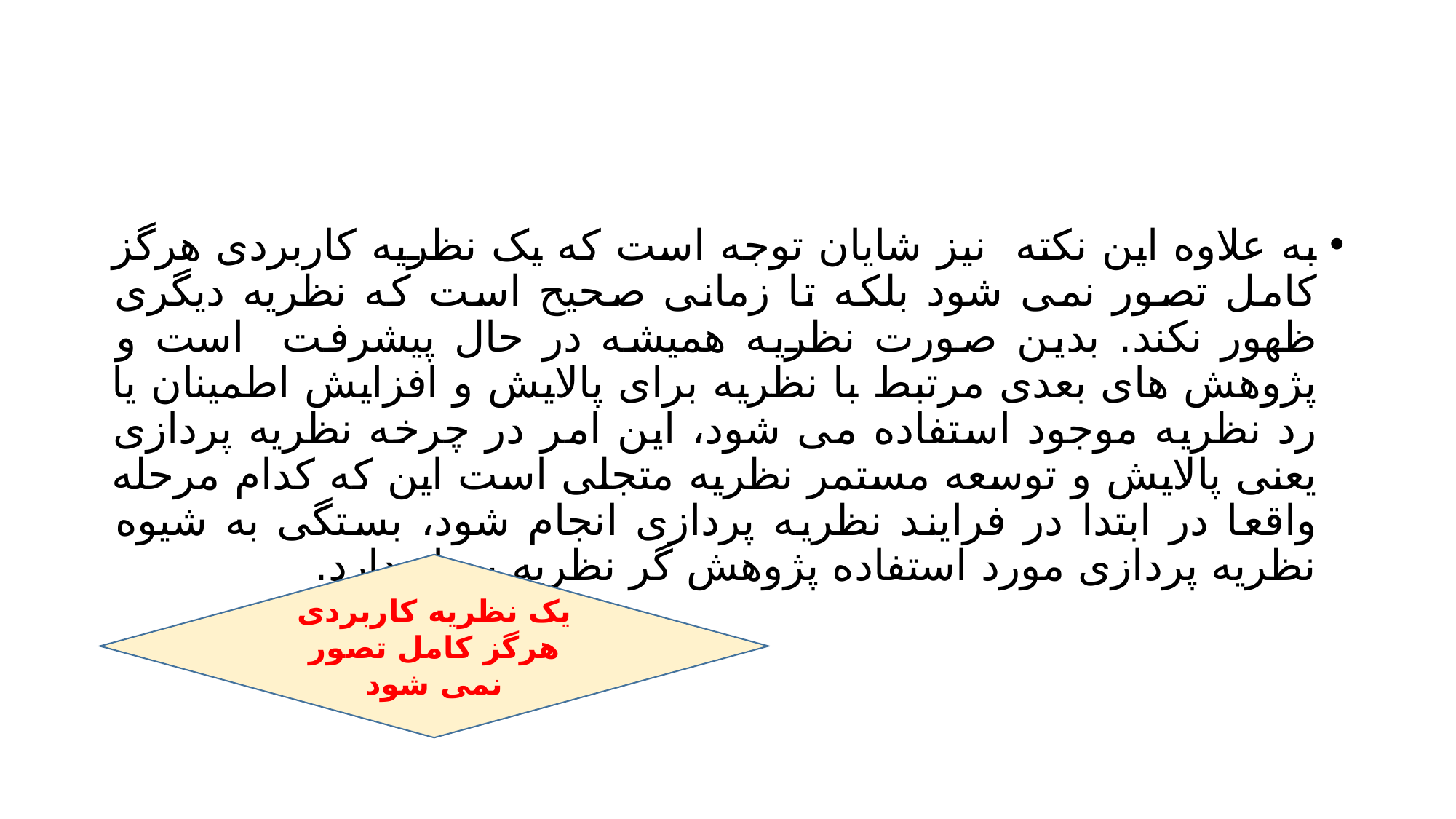

#
به علاوه این نکته  نیز شایان توجه است که یک نظریه کاربردی هرگز کامل تصور نمی شود بلکه تا زمانی صحیح است که نظریه دیگری ظهور نکند. بدین صورت نظریه همیشه در حال پیشرفت  است و پژوهش های بعدی مرتبط با نظریه برای پالایش و افزایش اطمینان یا رد نظریه موجود استفاده می شود، این امر در چرخه نظریه پردازی یعنی پالایش و توسعه مستمر نظریه متجلی است این که کدام مرحله واقعا در ابتدا در فرایند نظریه پردازی انجام شود، بستگی به شیوه نظریه پردازی مورد استفاده پژوهش گر نظریه پرداز دارد.

یک نظریه کاربردی هرگز کامل تصور نمی شود